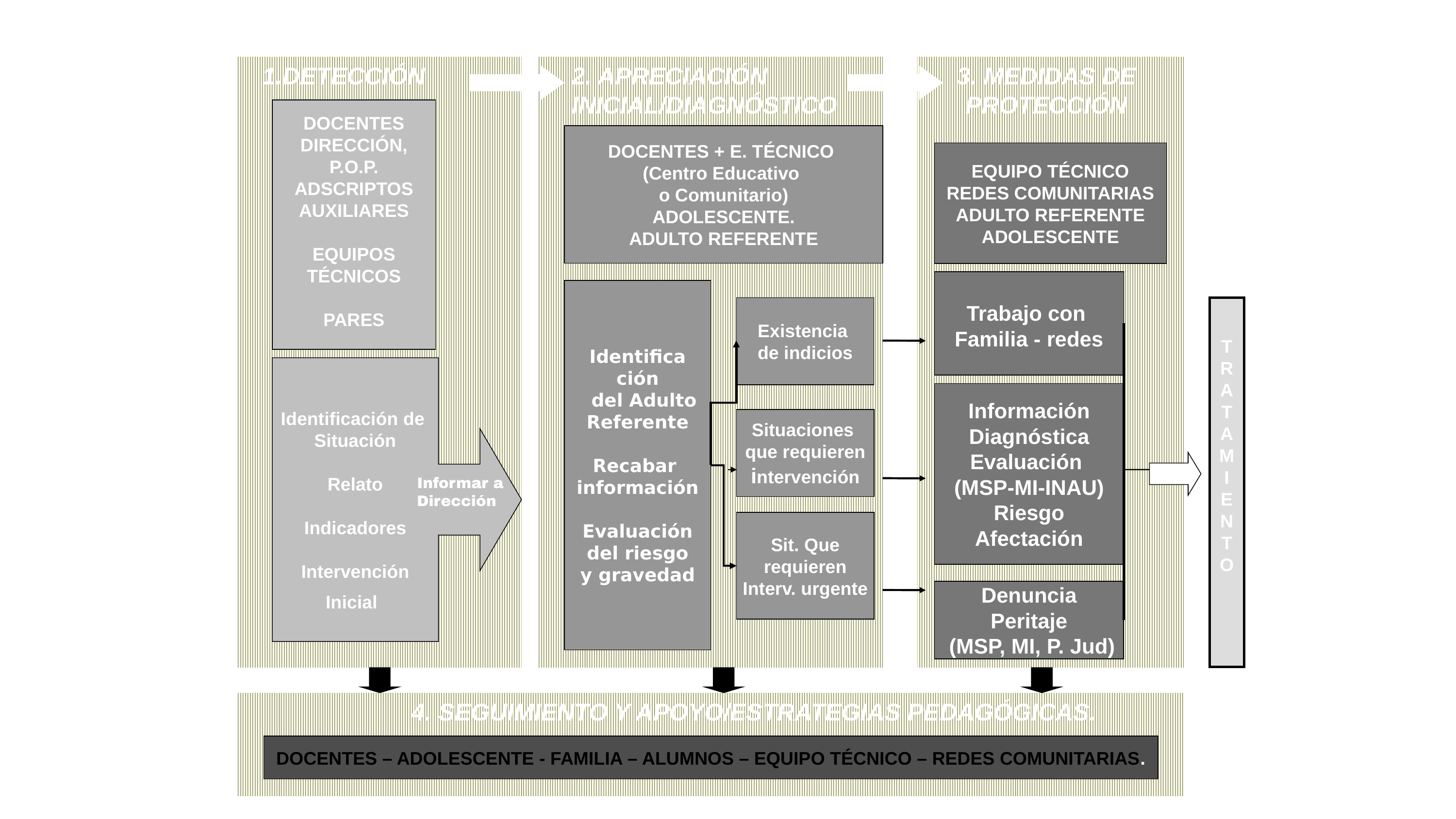

1.DETECCIÓN

3. MEDIDAS DE PROTECCIÓN

2. APRECIACIÓN INICIAL/DIAGNÓSTICO

DOCENTES
DIRECCIÓN, P.O.P.
ADSCRIPTOS
AUXILIARES

EQUIPOS TÉCNICOS

PARES

DOCENTES + E. TÉCNICO
(Centro Educativo
o Comunitario)
ADOLESCENTE.
ADULTO REFERENTE
EQUIPO TÉCNICO
REDES COMUNITARIAS
ADULTO REFERENTE
ADOLESCENTE

Trabajo con
Familia - redes

Identifica
ción
  del Adulto Referente

Recabar  información

Evaluación del riesgo
y gravedad
Existencia
de indicios
T
R
A
T
A
M
I
E
N
T
O

Identificación de
Situación

Relato

Indicadores

Intervención Inicial
Información
Diagnóstica
Evaluación
(MSP-MI-INAU)
Riesgo
Afectación
Situaciones
que requieren
intervención

Informar a Dirección
Sit. Que
requieren
Interv. urgente
Denuncia
Peritaje
 (MSP, MI, P. Jud)

4. SEGUIMIENTO Y APOYO/ESTRATEGIAS PEDAGÓGICAS.

DOCENTES – ADOLESCENTE - FAMILIA – ALUMNOS – EQUIPO TÉCNICO – REDES COMUNITARIAS.